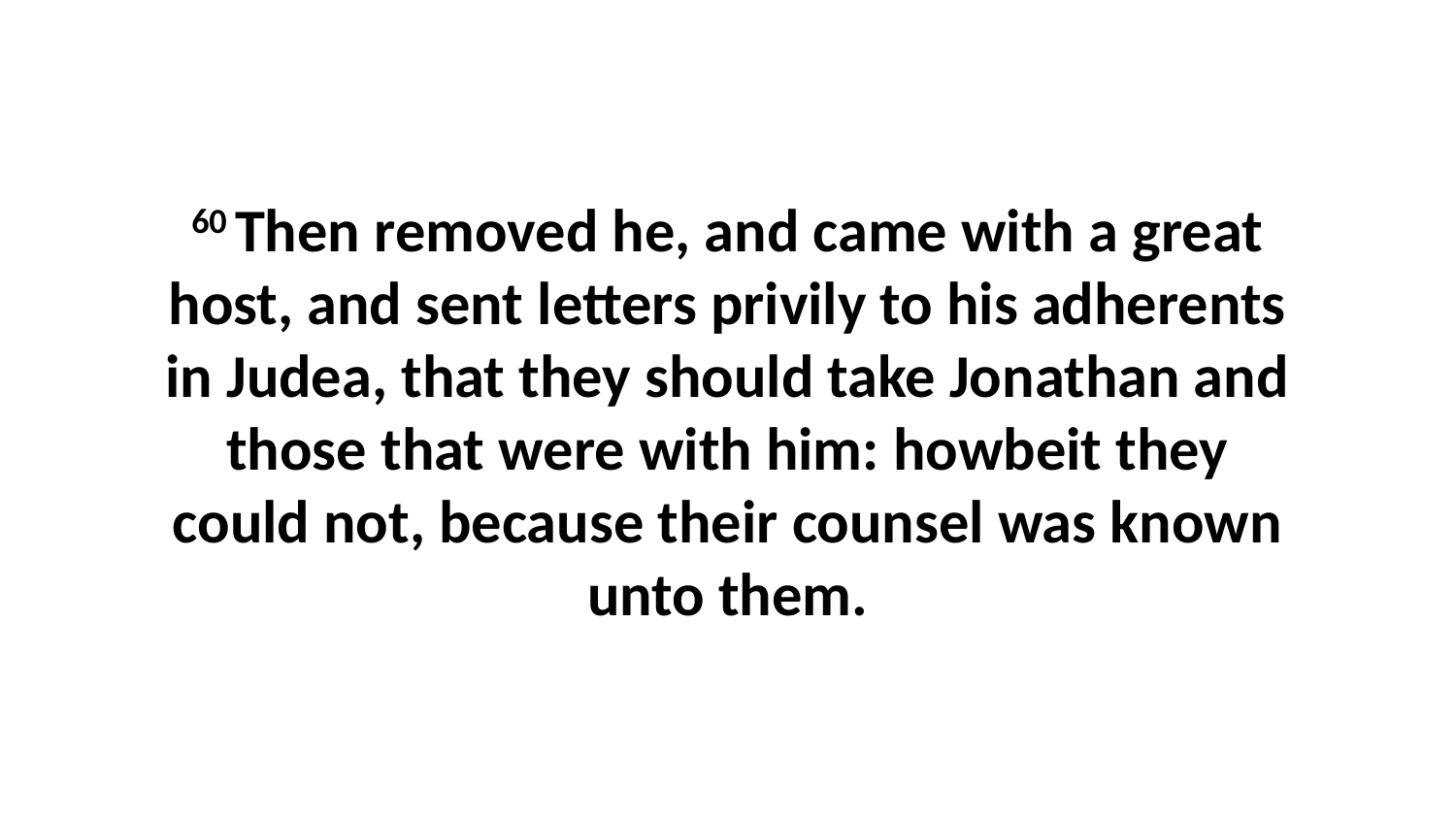

60 Then removed he, and came with a great host, and sent letters privily to his adherents in Judea, that they should take Jonathan and those that were with him: howbeit they could not, because their counsel was known unto them.